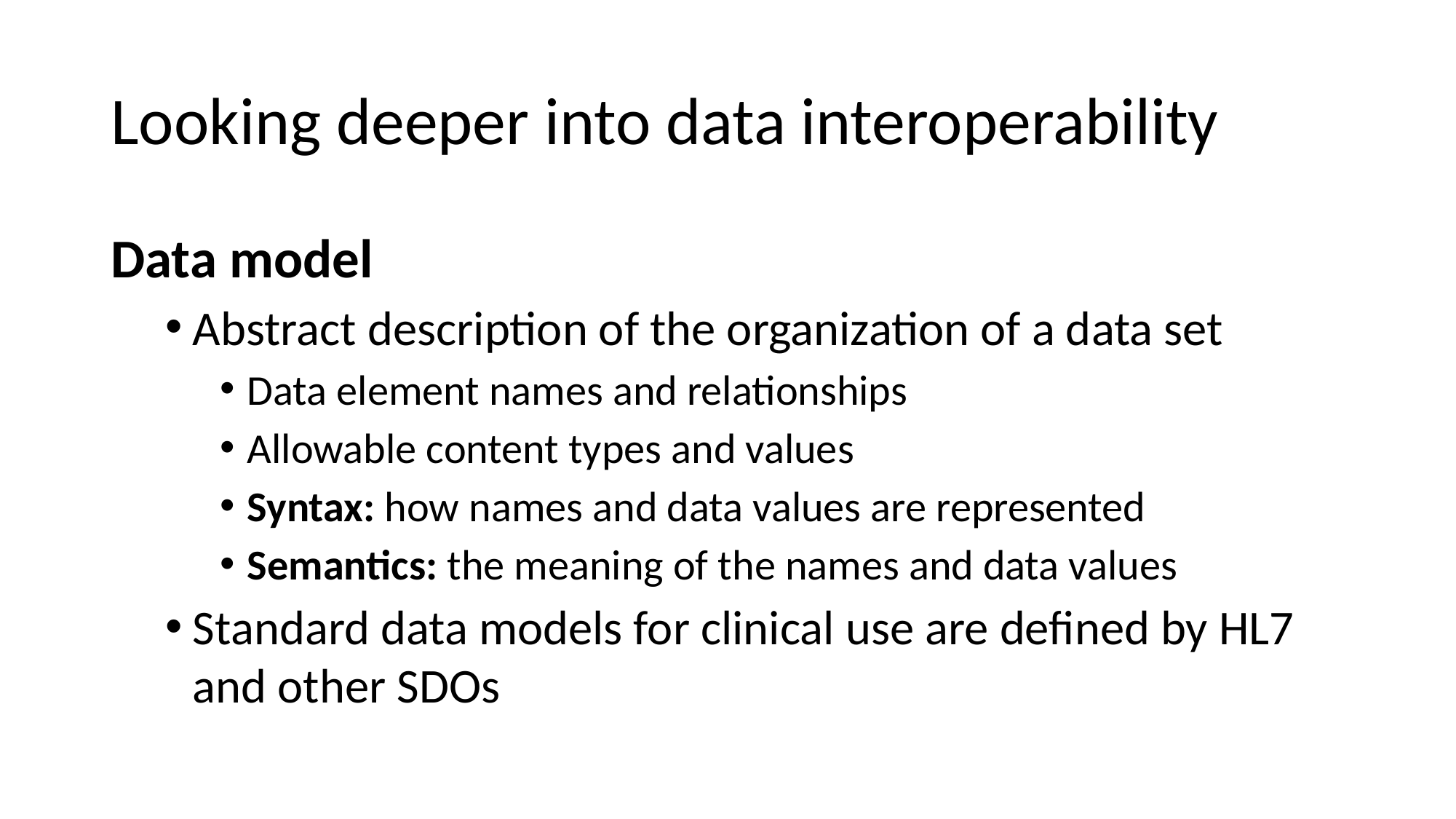

# Looking deeper into data interoperability
Data model
Abstract description of the organization of a data set
Data element names and relationships
Allowable content types and values
Syntax: how names and data values are represented
Semantics: the meaning of the names and data values
Standard data models for clinical use are defined by HL7 and other SDOs